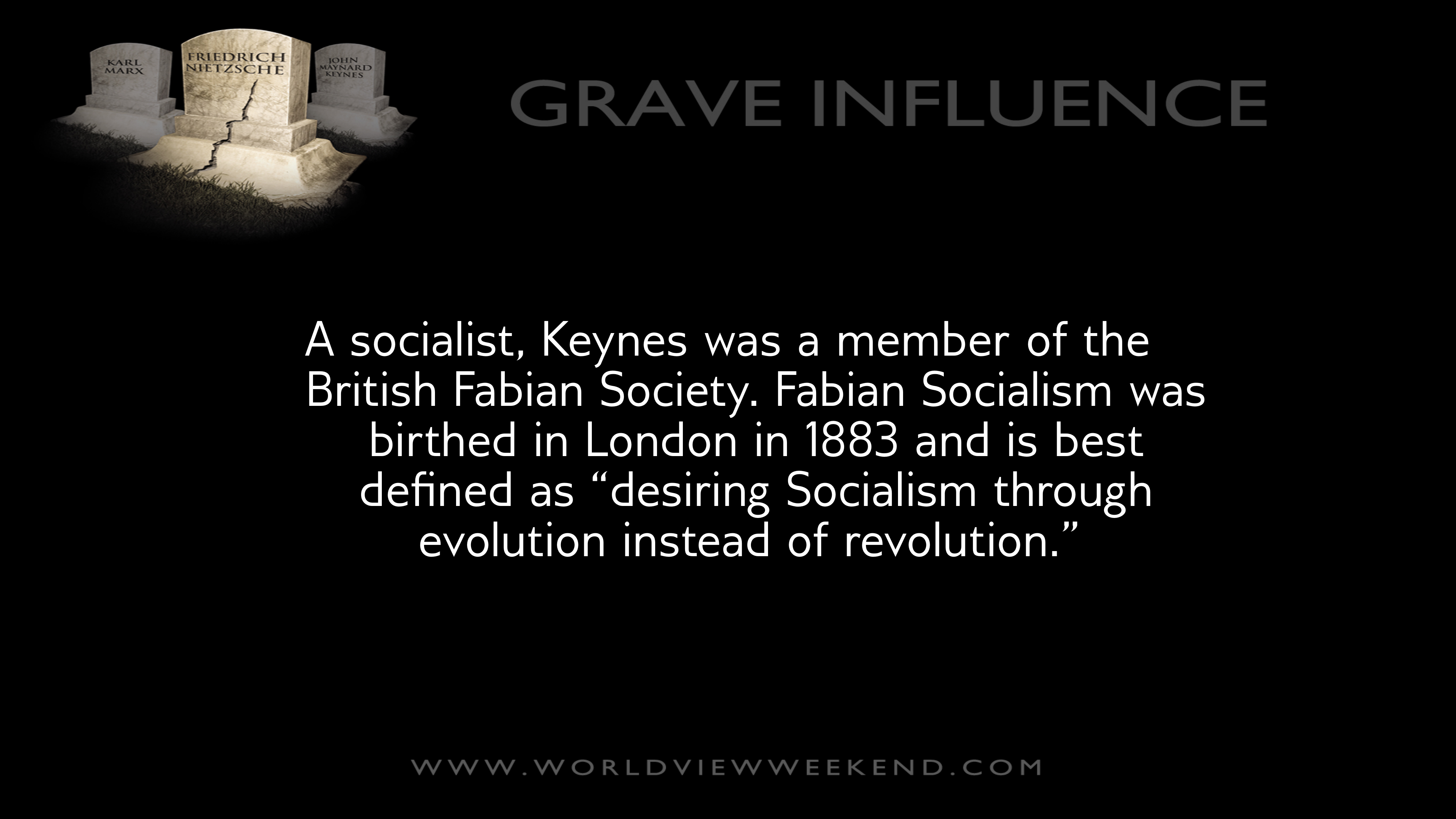

A socialist, Keynes was a member of the British Fabian Society. Fabian Socialism was birthed in London in 1883 and is best defined as “desiring Socialism through evolution instead of revolution.”